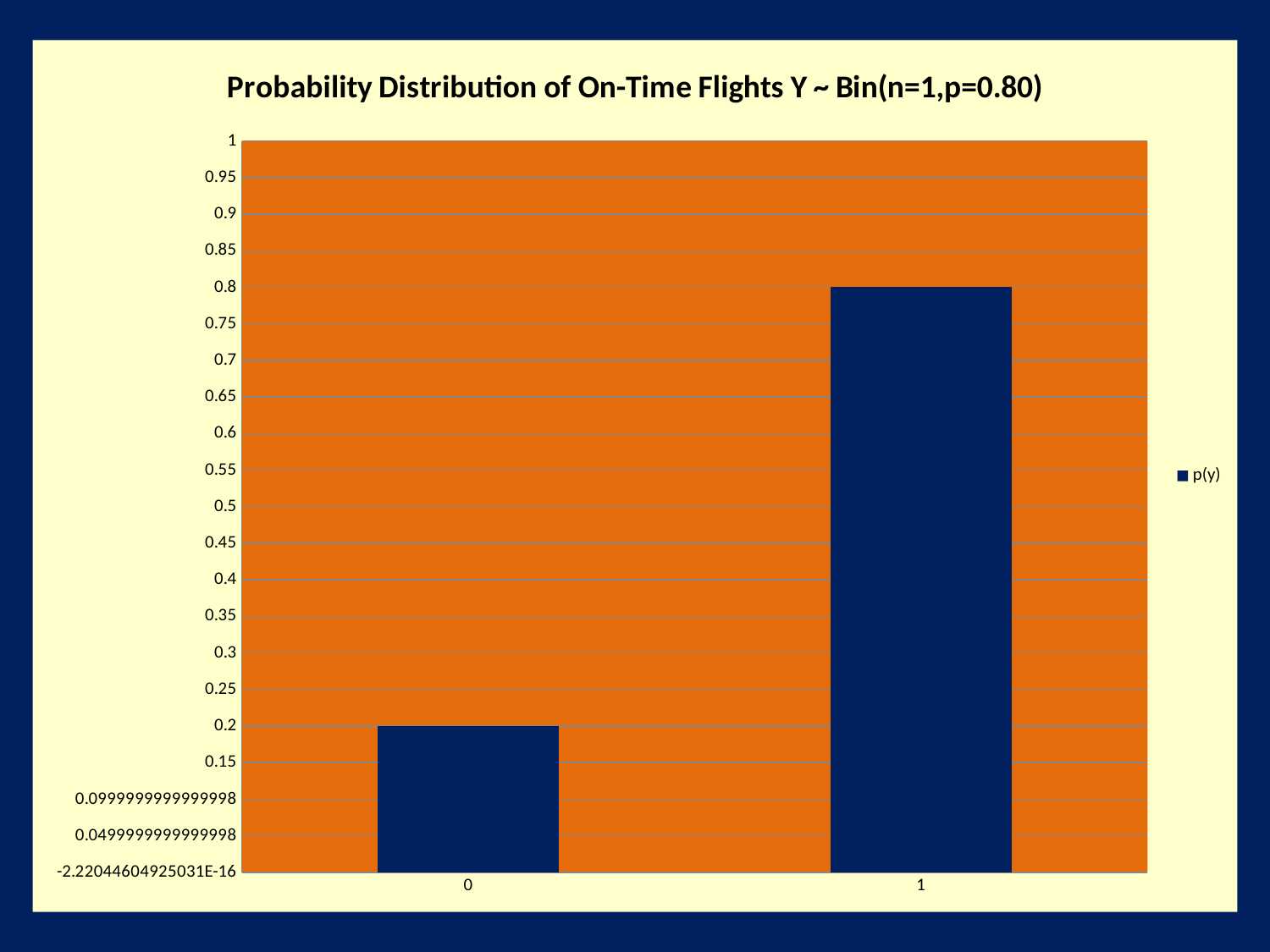

### Chart: Probability Distribution of On-Time Flights Y ~ Bin(n=1,p=0.80)

| Category | p(y) |
|---|---|
| 0 | 0.19999999999999998 |
| 1 | 0.8 |